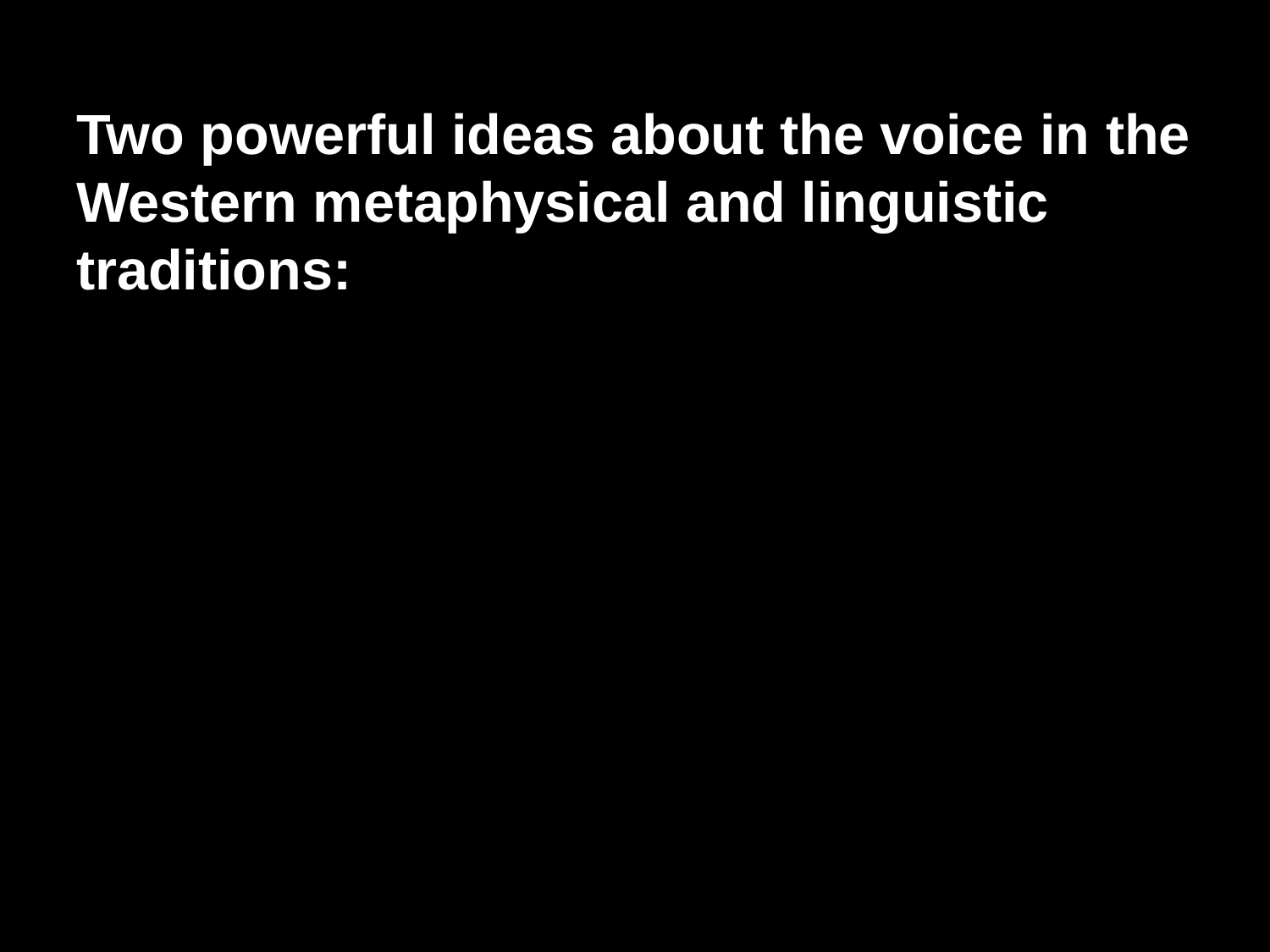

# Two powerful ideas about the voice in the Western metaphysical and linguistic traditions: